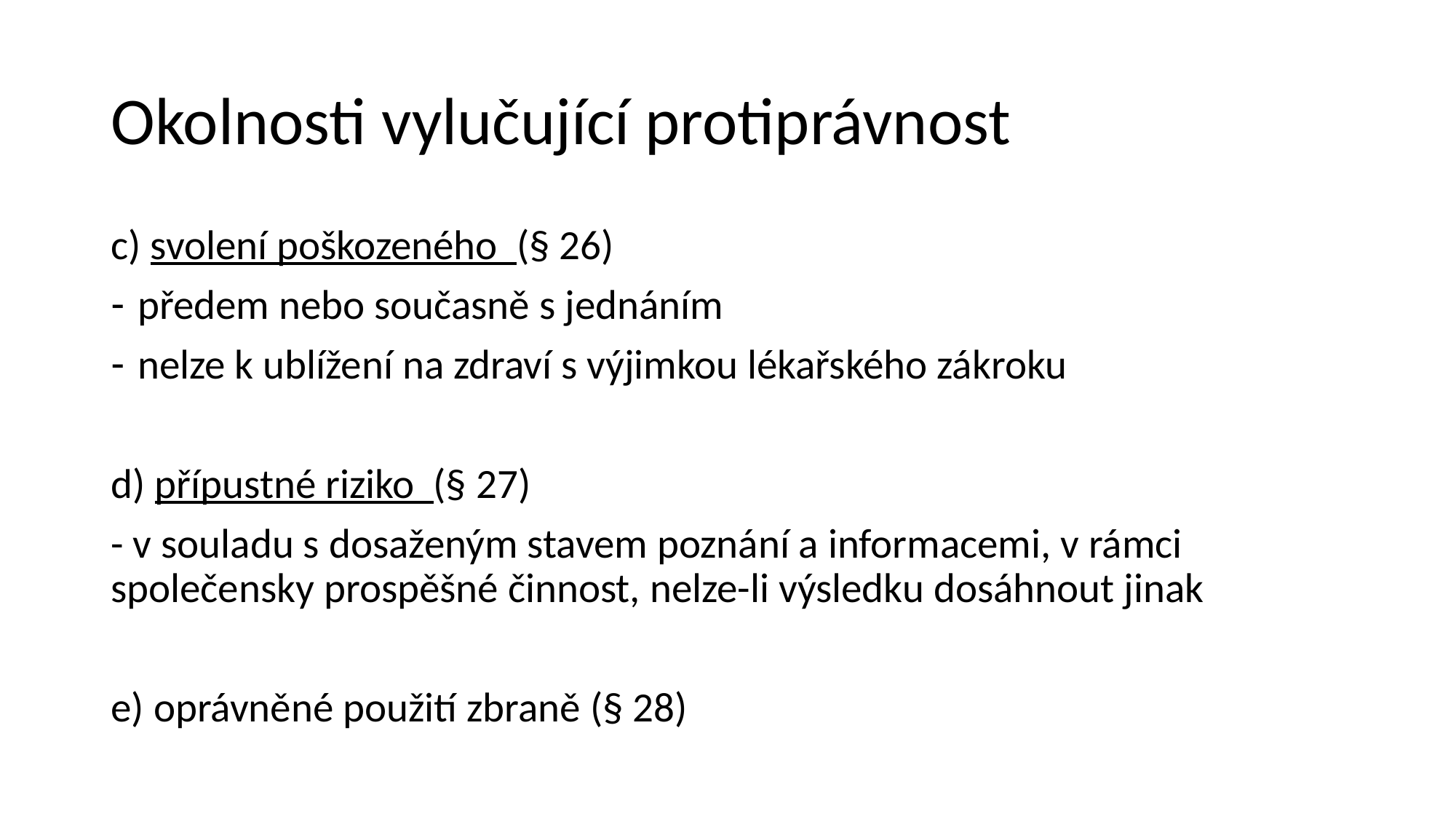

# Okolnosti vylučující protiprávnost
c) svolení poškozeného  (§ 26)
předem nebo současně s jednáním
nelze k ublížení na zdraví s výjimkou lékařského zákroku

d) přípustné riziko  (§ 27)
- v souladu s dosaženým stavem poznání a informacemi, v rámci společensky prospěšné činnost, nelze-li výsledku dosáhnout jinak

e) oprávněné použití zbraně (§ 28)